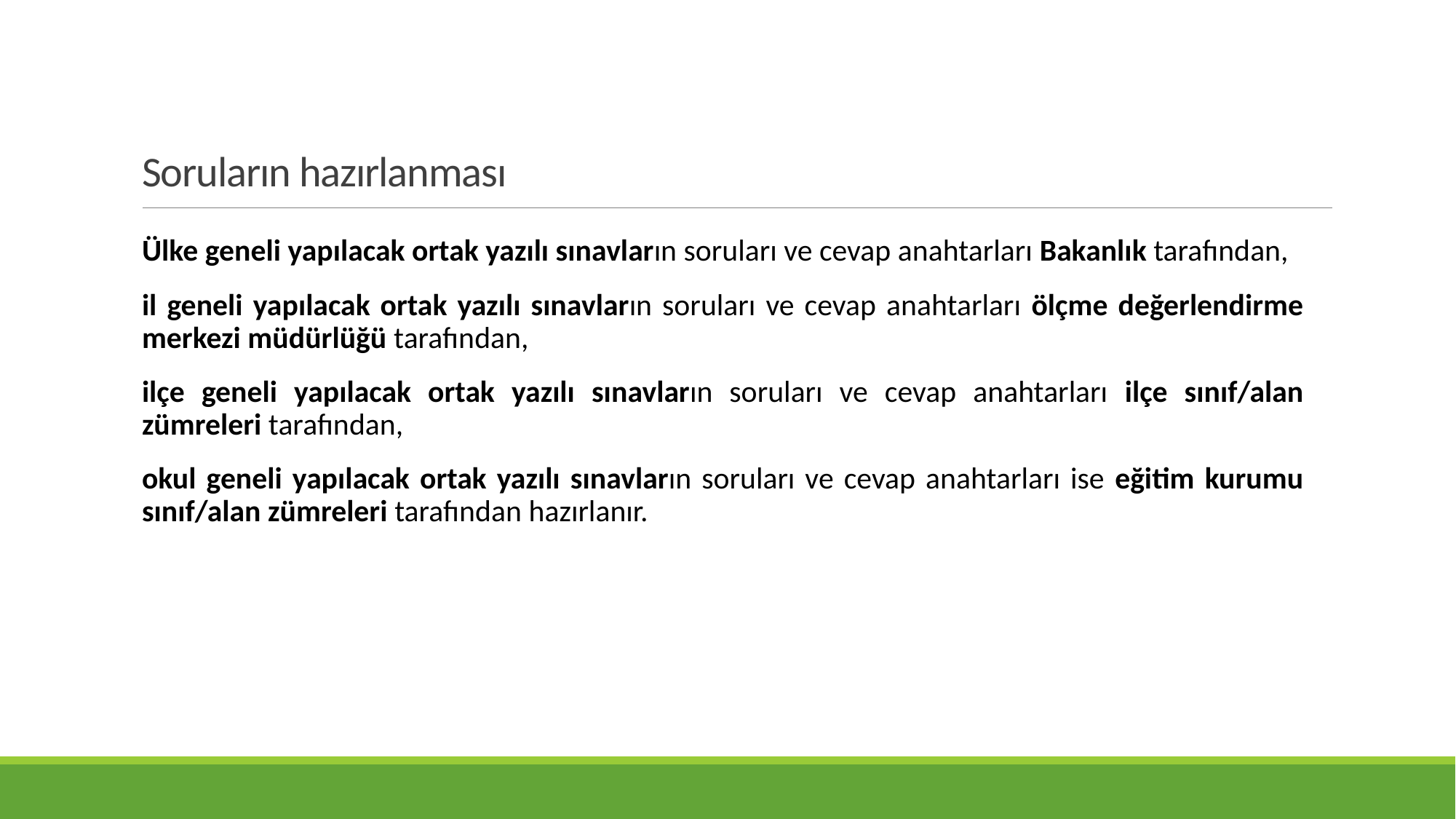

# Soruların hazırlanması
Ülke geneli yapılacak ortak yazılı sınavların soruları ve cevap anahtarları Bakanlık tarafından,
il geneli yapılacak ortak yazılı sınavların soruları ve cevap anahtarları ölçme değerlendirme merkezi müdürlüğü tarafından,
ilçe geneli yapılacak ortak yazılı sınavların soruları ve cevap anahtarları ilçe sınıf/alan zümreleri tarafından,
okul geneli yapılacak ortak yazılı sınavların soruları ve cevap anahtarları ise eğitim kurumu sınıf/alan zümreleri tarafından hazırlanır.